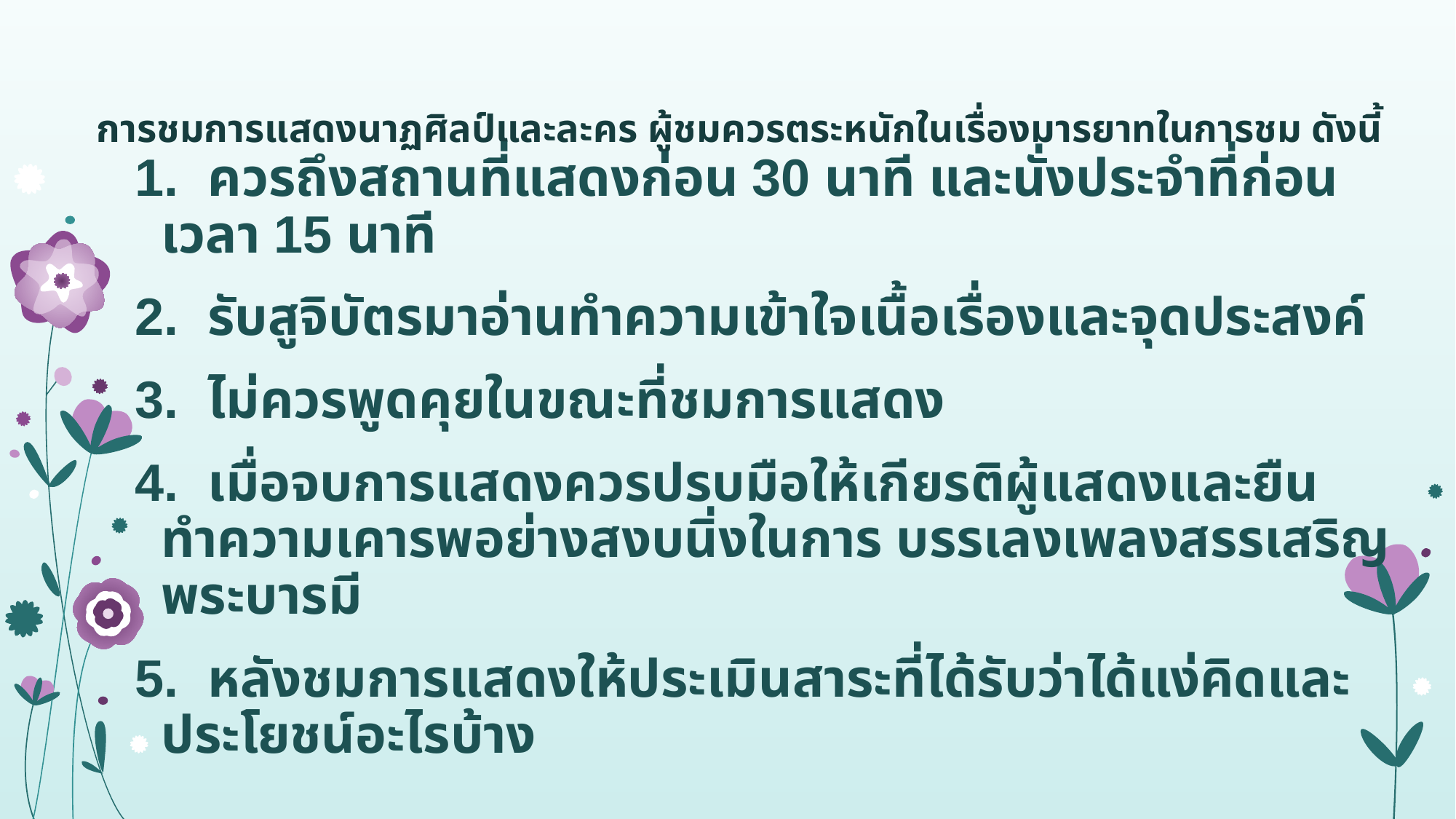

# การชมการแสดงนาฏศิลป์และละคร ผู้ชมควรตระหนักในเรื่องมารยาทในการชม ดังนี้
1.  ควรถึงสถานที่แสดงก่อน 30 นาที และนั่งประจำที่ก่อนเวลา 15 นาที
2.  รับสูจิบัตรมาอ่านทำความเข้าใจเนื้อเรื่องและจุดประสงค์
3.  ไม่ควรพูดคุยในขณะที่ชมการแสดง
4.  เมื่อจบการแสดงควรปรบมือให้เกียรติผู้แสดงและยืนทำความเคารพอย่างสงบนิ่งในการ บรรเลงเพลงสรรเสริญพระบารมี
5.  หลังชมการแสดงให้ประเมินสาระที่ได้รับว่าได้แง่คิดและประโยชน์อะไรบ้าง